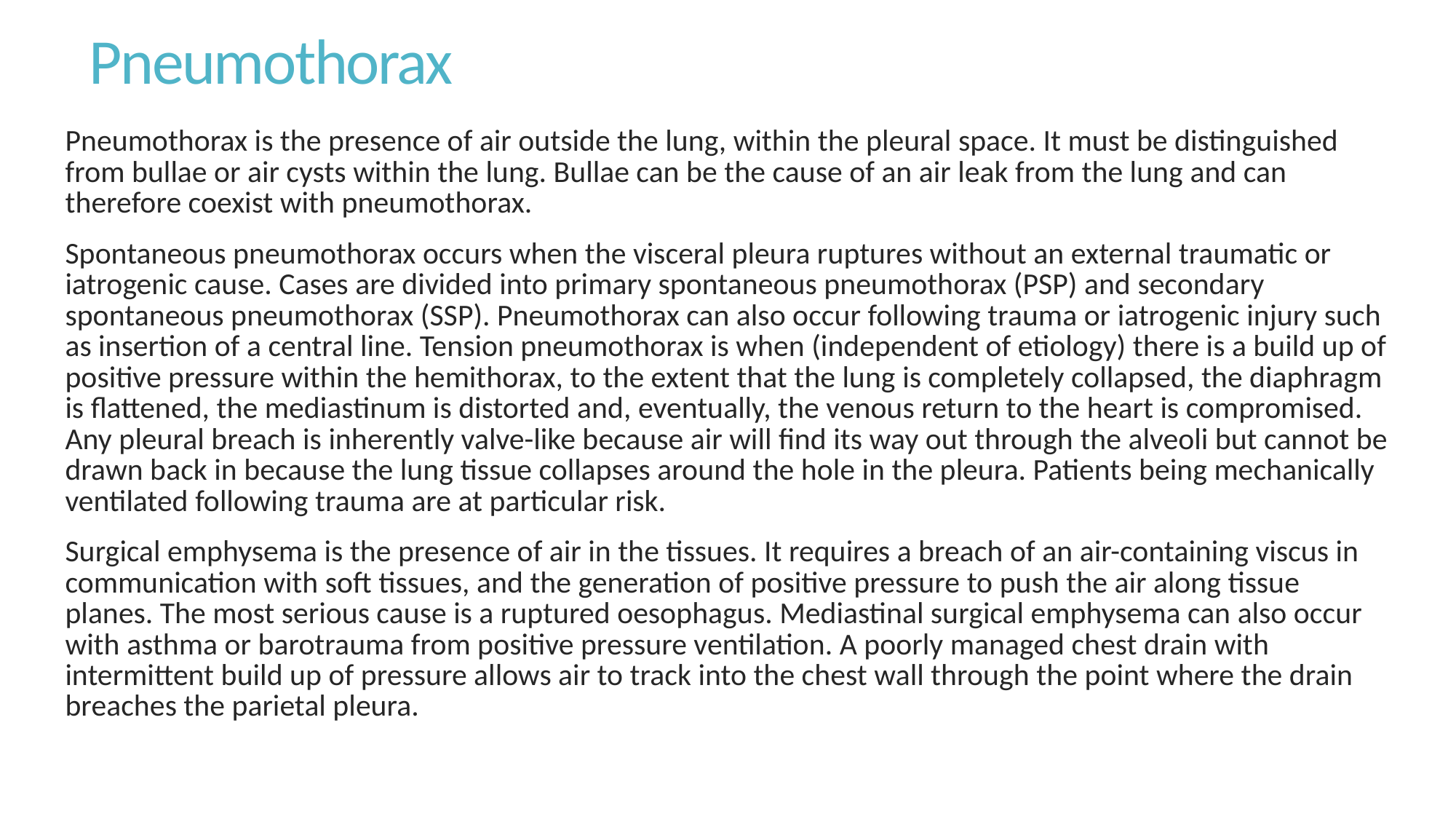

# Pneumothorax
Pneumothorax is the presence of air outside the lung, within the pleural space. It must be distinguished from bullae or air cysts within the lung. Bullae can be the cause of an air leak from the lung and can therefore coexist with pneumothorax.
Spontaneous pneumothorax occurs when the visceral pleura ruptures without an external traumatic or iatrogenic cause. Cases are divided into primary spontaneous pneumothorax (PSP) and secondary spontaneous pneumothorax (SSP). Pneumothorax can also occur following trauma or iatrogenic injury such as insertion of a central line. Tension pneumothorax is when (independent of etiology) there is a build up of positive pressure within the hemithorax, to the extent that the lung is completely collapsed, the diaphragm is flattened, the mediastinum is distorted and, eventually, the venous return to the heart is compromised. Any pleural breach is inherently valve-like because air will find its way out through the alveoli but cannot be drawn back in because the lung tissue collapses around the hole in the pleura. Patients being mechanically ventilated following trauma are at particular risk.
Surgical emphysema is the presence of air in the tissues. It requires a breach of an air-containing viscus in communication with soft tissues, and the generation of positive pressure to push the air along tissue planes. The most serious cause is a ruptured oesophagus. Mediastinal surgical emphysema can also occur with asthma or barotrauma from positive pressure ventilation. A poorly managed chest drain with intermittent build up of pressure allows air to track into the chest wall through the point where the drain breaches the parietal pleura.